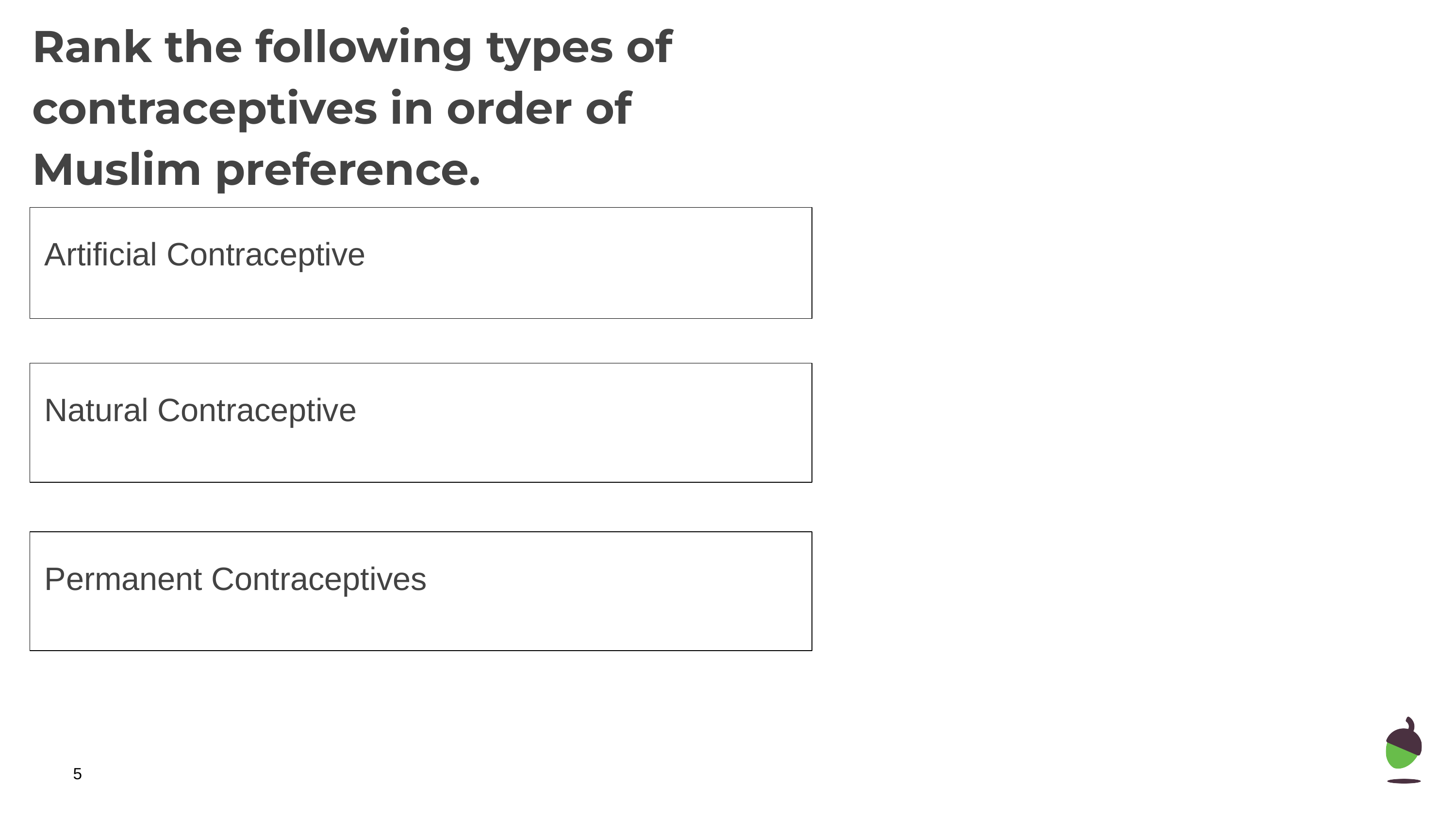

# Rank the following types of contraceptives in order of Muslim preference.
Artificial Contraceptive
Natural Contraceptive
Permanent Contraceptives
5